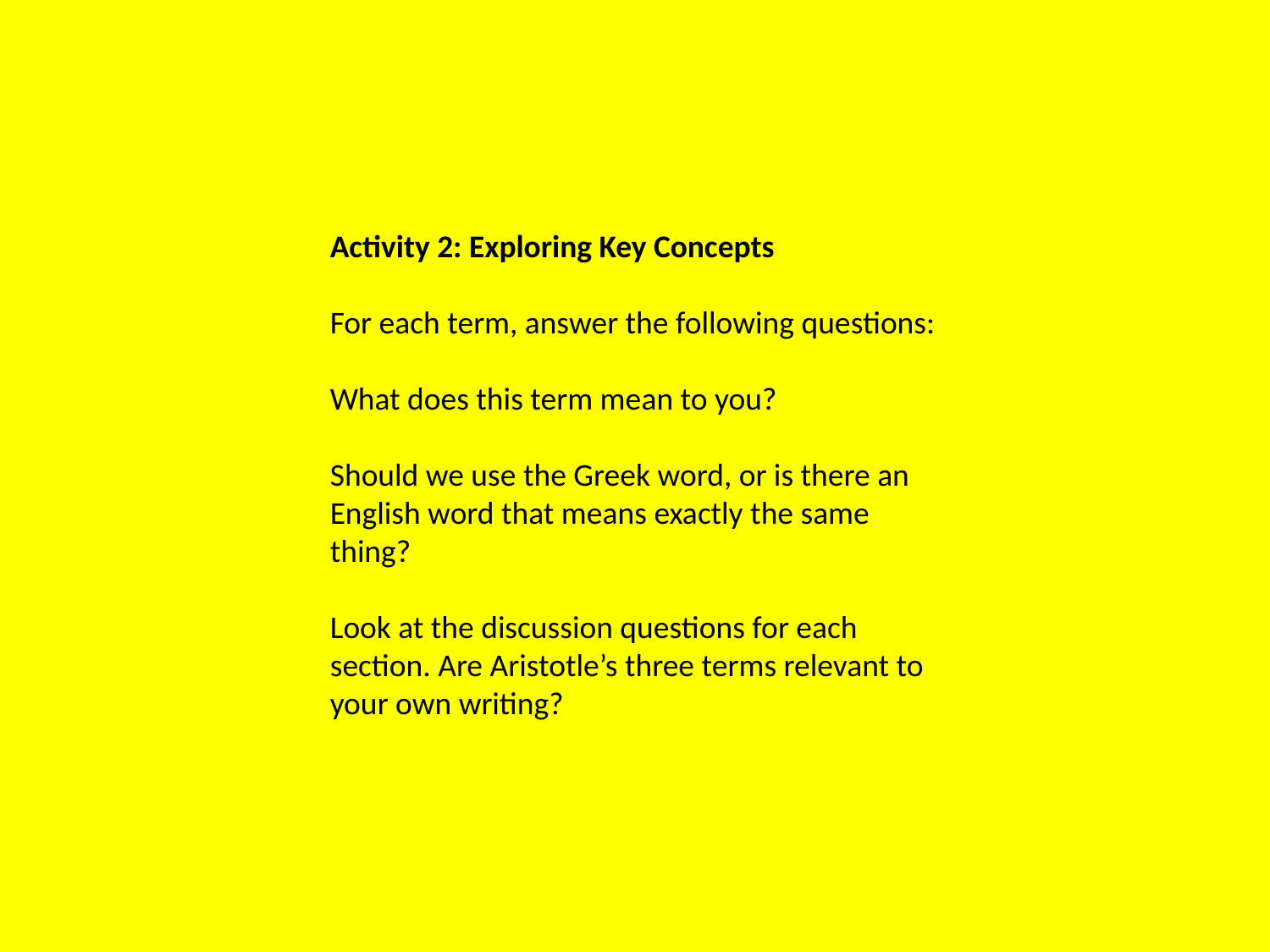

Activity 2: Exploring Key Concepts

For each term, answer the following questions:

What does this term mean to you?

Should we use the Greek word, or is there an English word that means exactly the same thing?

Look at the discussion questions for each section. Are Aristotle’s three terms relevant to your own writing?